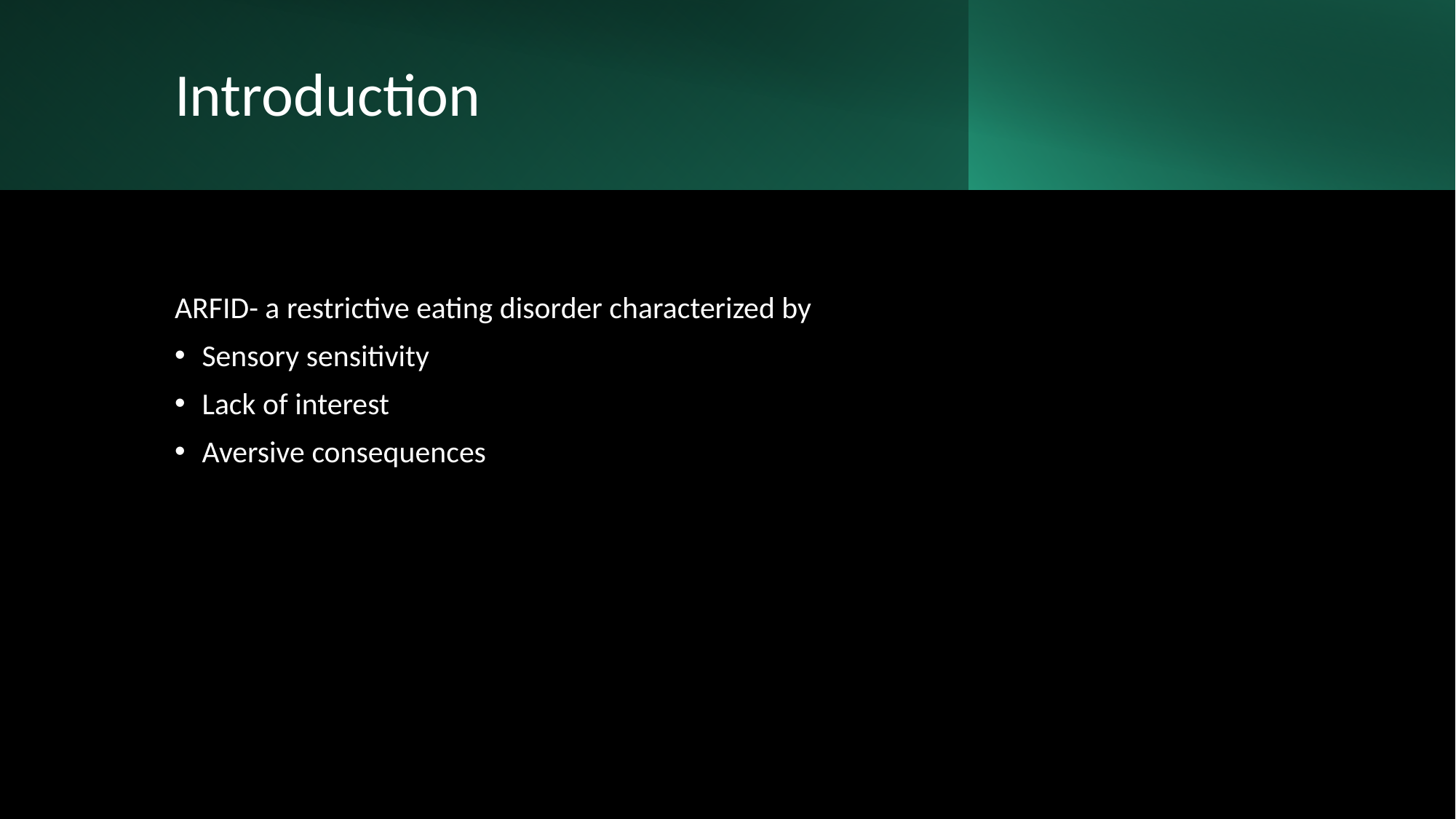

# Introduction
ARFID- a restrictive eating disorder characterized by
Sensory sensitivity
Lack of interest
Aversive consequences